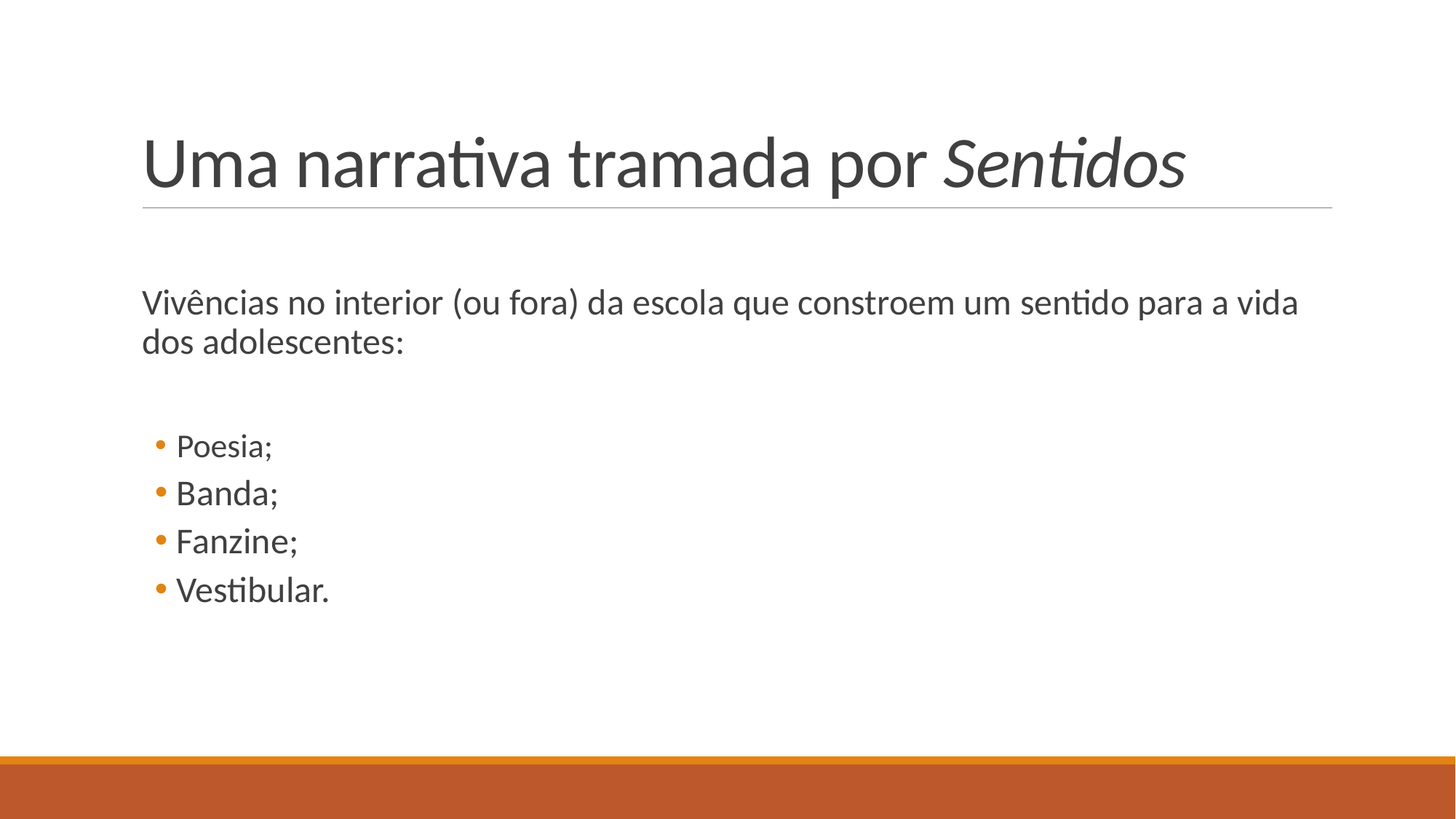

# Uma narrativa tramada por Sentidos

Vivências no interior (ou fora) da escola que constroem um sentido para a vida dos adolescentes:

Poesia;
Banda;
Fanzine;
Vestibular.